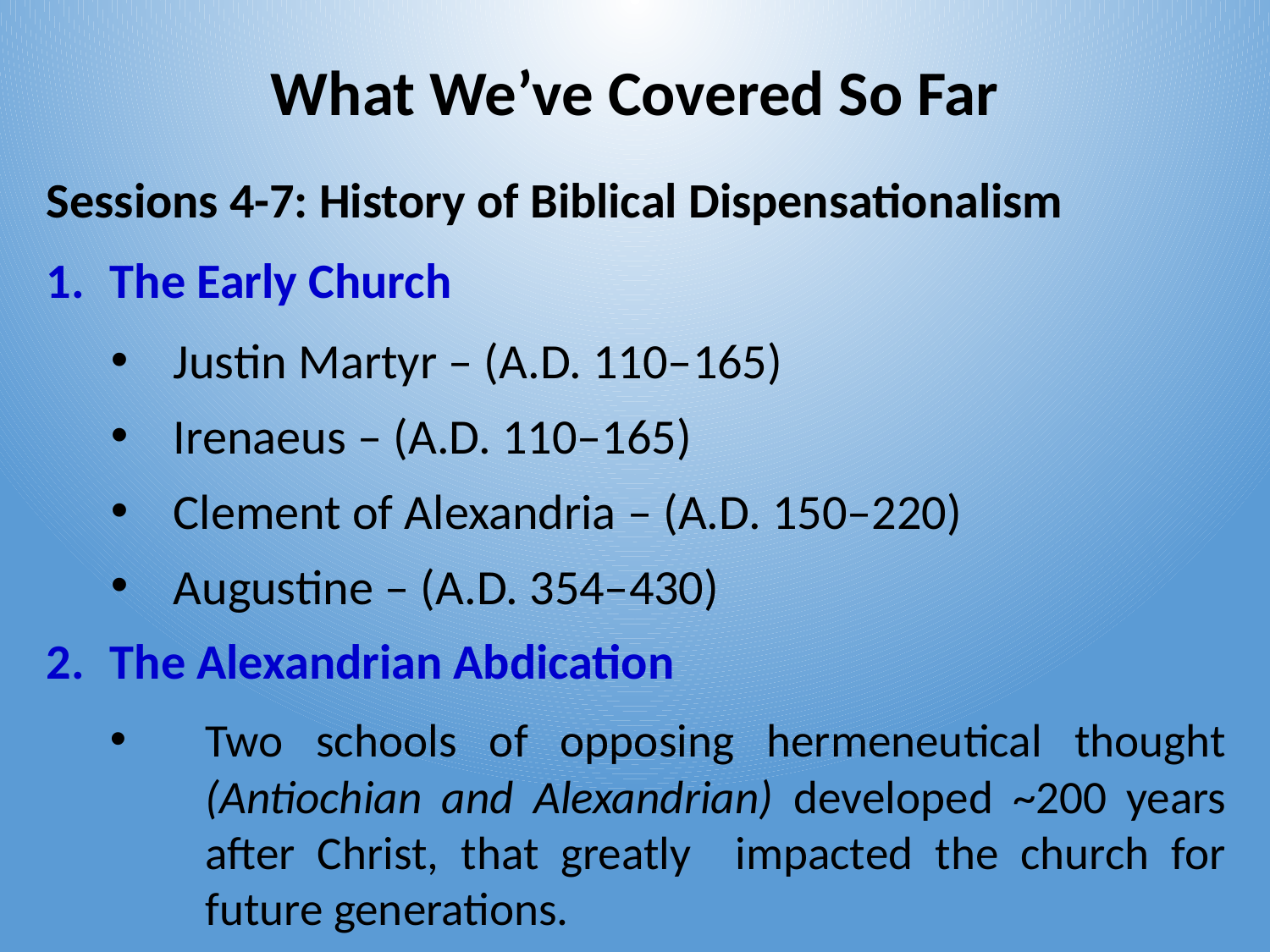

# What We’ve Covered So Far
Sessions 4-7: History of Biblical Dispensationalism
The Early Church
Justin Martyr – (A.D. 110–165)
Irenaeus – (A.D. 110–165)
Clement of Alexandria – (A.D. 150–220)
Augustine – (A.D. 354–430)
The Alexandrian Abdication
Two schools of opposing hermeneutical thought (Antiochian and Alexandrian) developed ~200 years after Christ, that greatly  impacted the church for future generations.